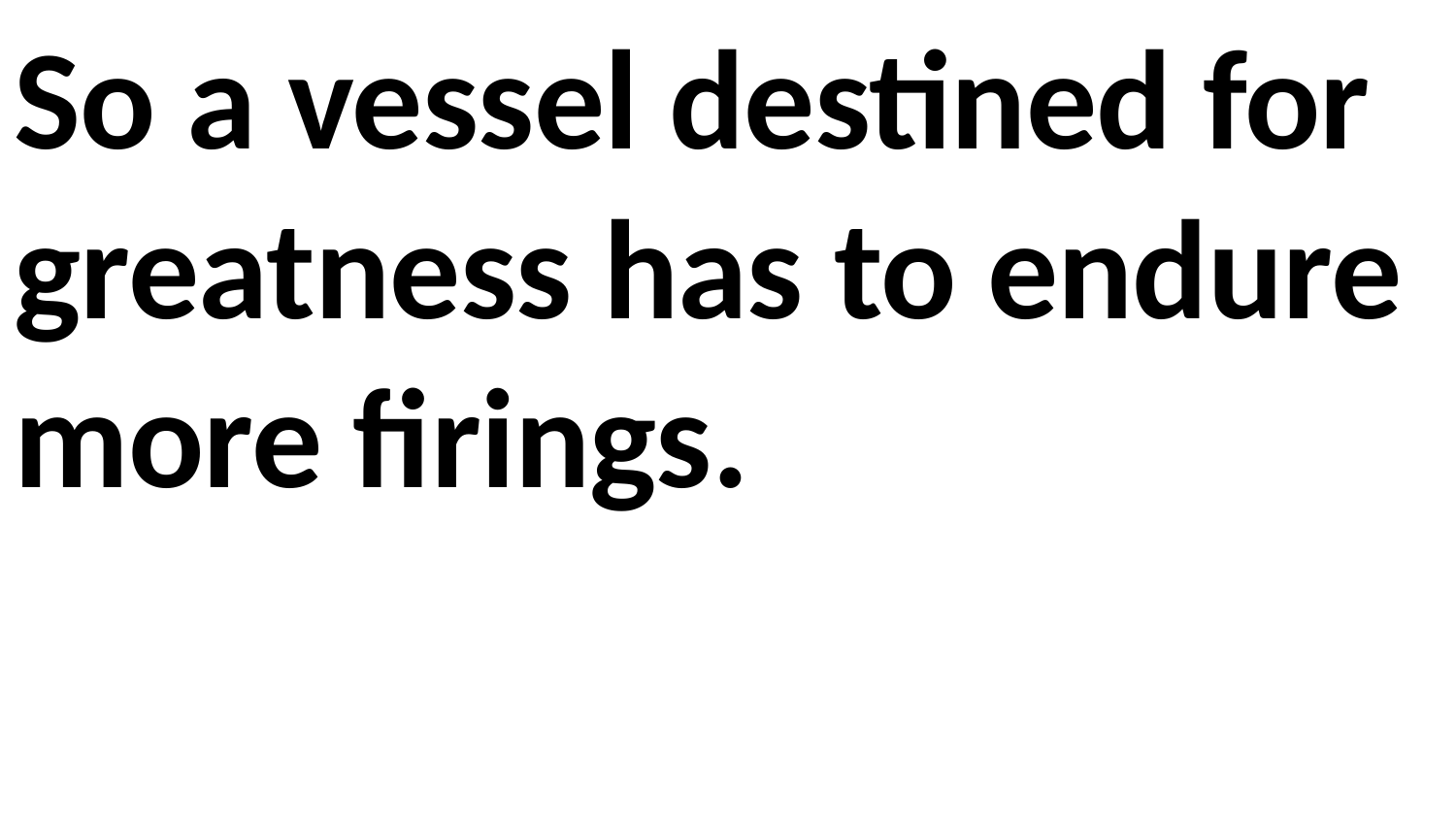

So a vessel destined for greatness has to endure more firings.